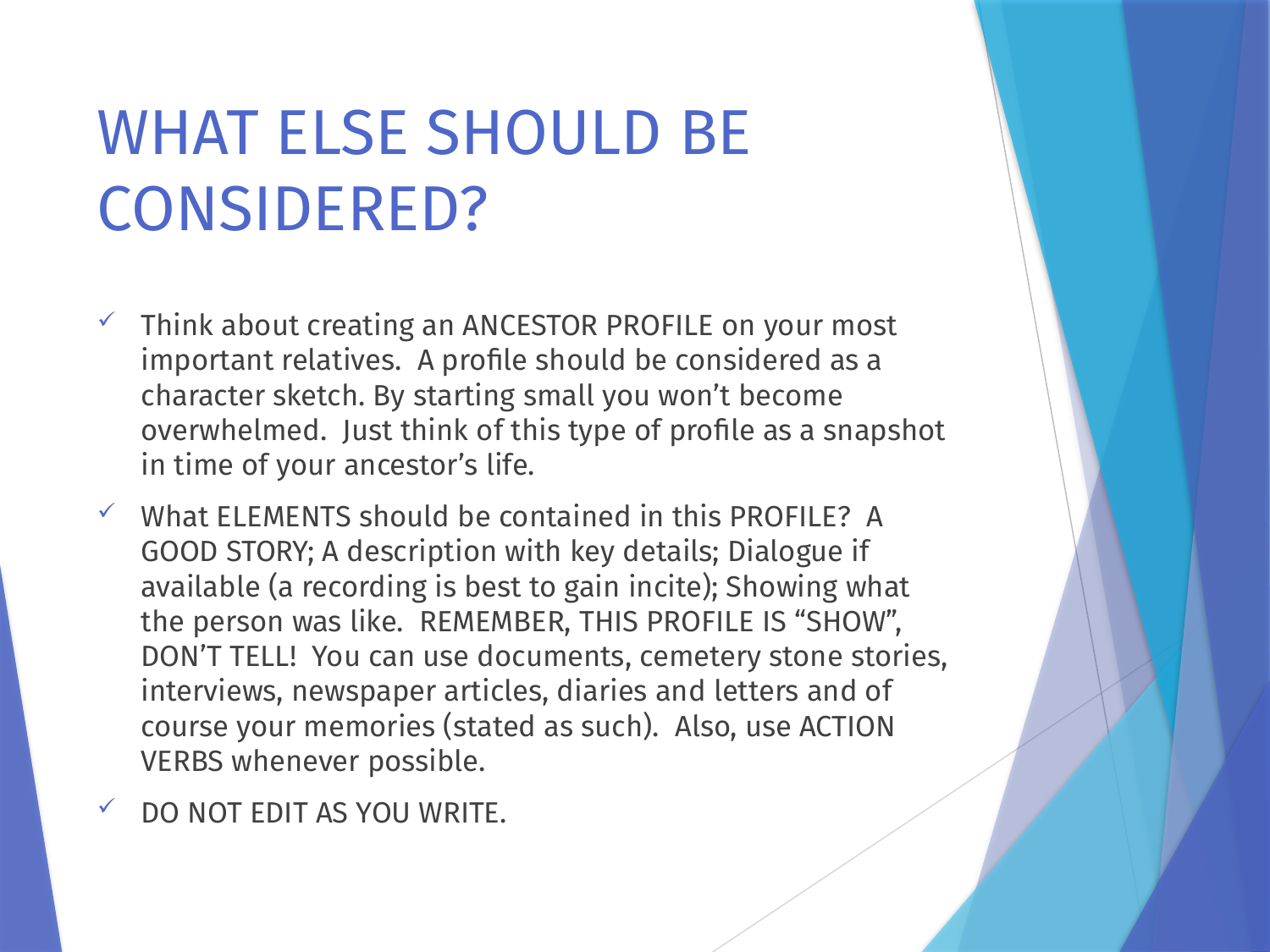

# WHAT ELSE SHOULD BE CONSIDERED?
Think about creating an ANCESTOR PROFILE on your most important relatives.  A profile should be considered as a character sketch. By starting small you won’t become overwhelmed.  Just think of this type of profile as a snapshot in time of your ancestor’s life.
What ELEMENTS should be contained in this PROFILE?  A GOOD STORY; A description with key details; Dialogue if available (a recording is best to gain incite); Showing what the person was like.  REMEMBER, THIS PROFILE IS “SHOW”, DON’T TELL!  You can use documents, cemetery stone stories, interviews, newspaper articles, diaries and letters and of course your memories (stated as such).  Also, use ACTION VERBS whenever possible.
DO NOT EDIT AS YOU WRITE.